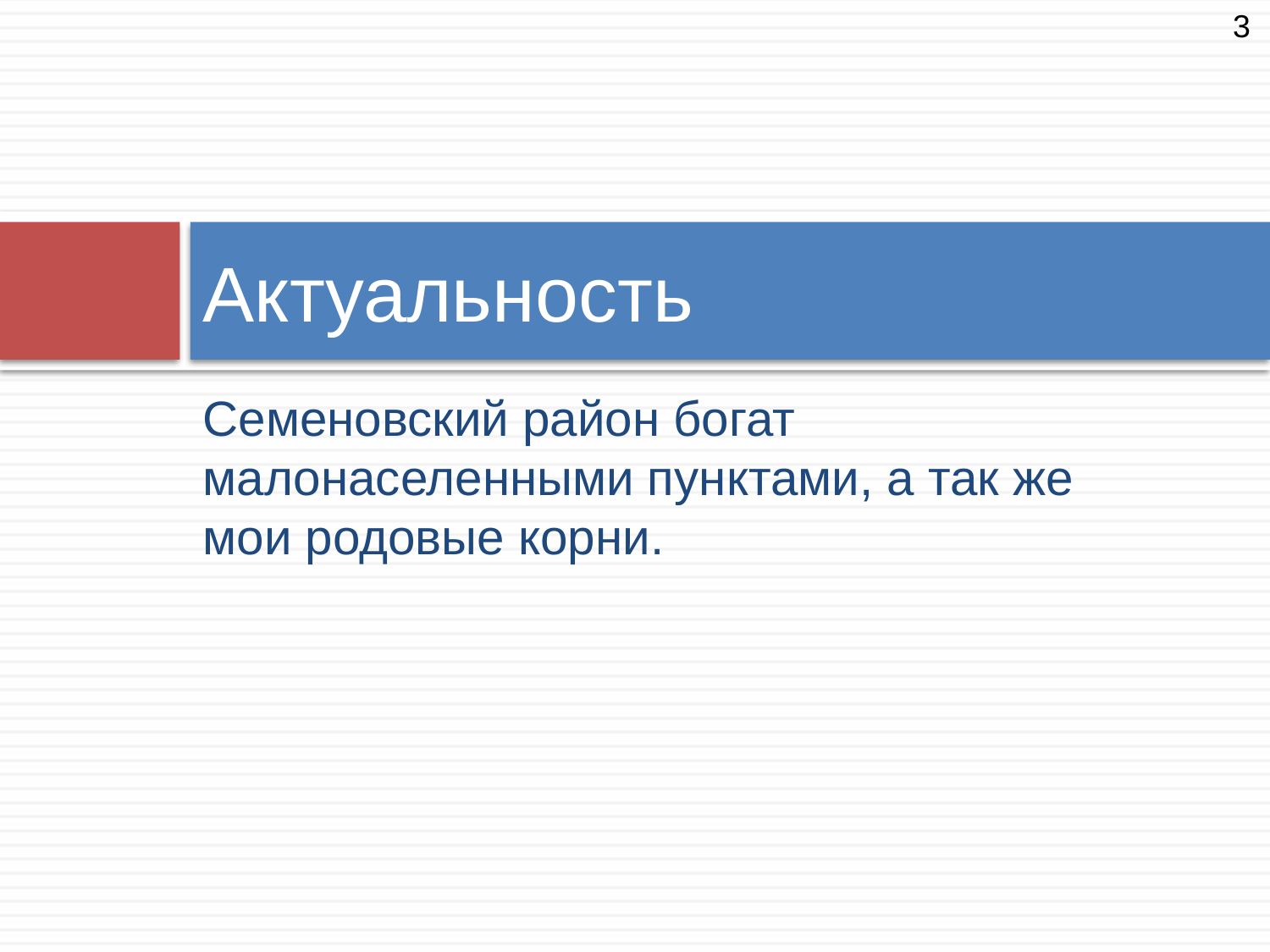

3
# Актуальность
Семеновский район богат малонаселенными пунктами, а так же мои родовые корни.